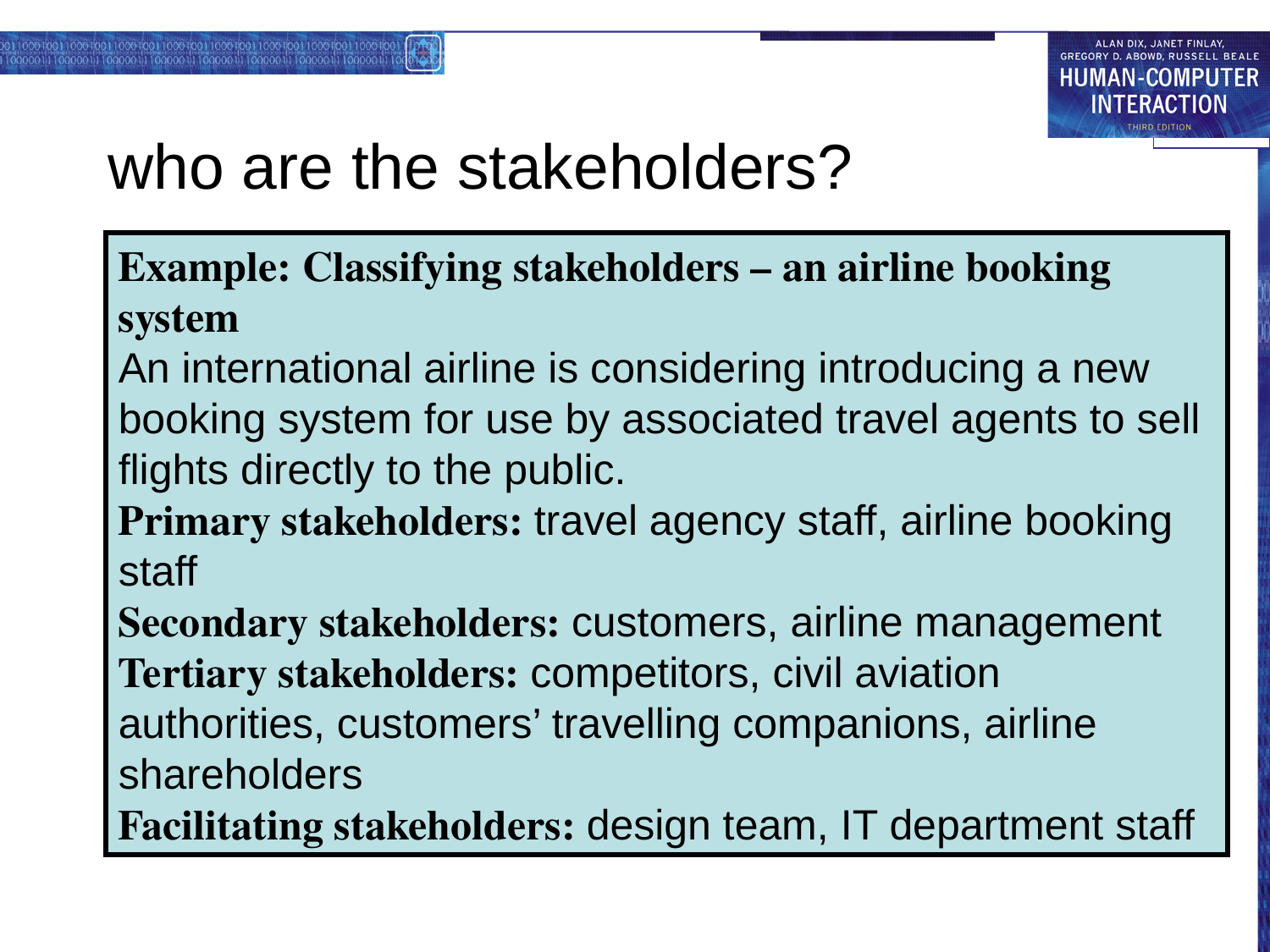

# who are the stakeholders?
Example: Classifying stakeholders – an airline booking system
An international airline is considering introducing a new booking system for use by associated travel agents to sell flights directly to the public.
Primary stakeholders: travel agency staff, airline booking staff
Secondary stakeholders: customers, airline management
Tertiary stakeholders: competitors, civil aviation authorities, customers’ travelling companions, airline shareholders
Facilitating stakeholders: design team, IT department staff